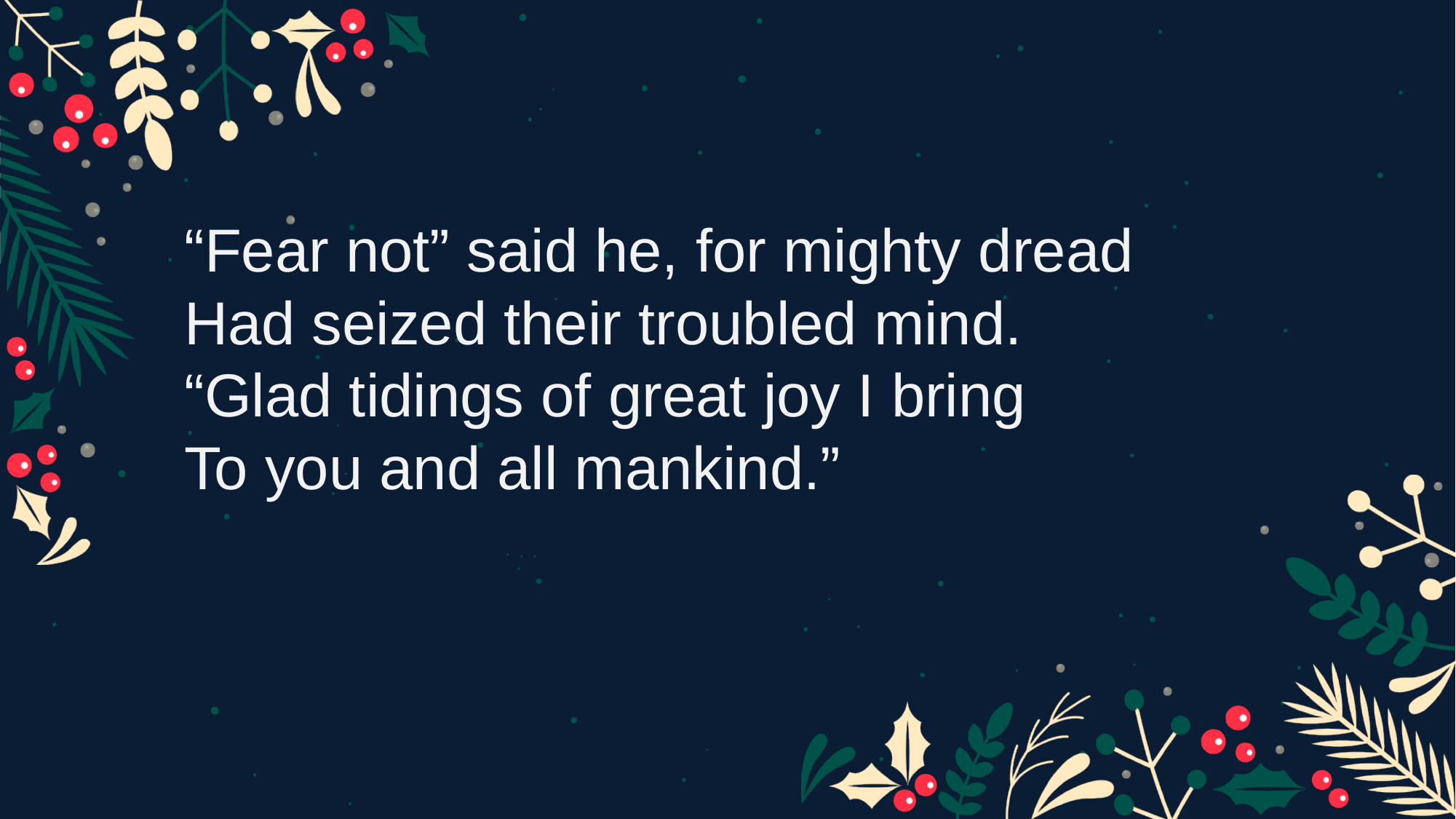

“Fear not” said he, for mighty dread
Had seized their troubled mind.
“Glad tidings of great joy I bring
To you and all mankind.”